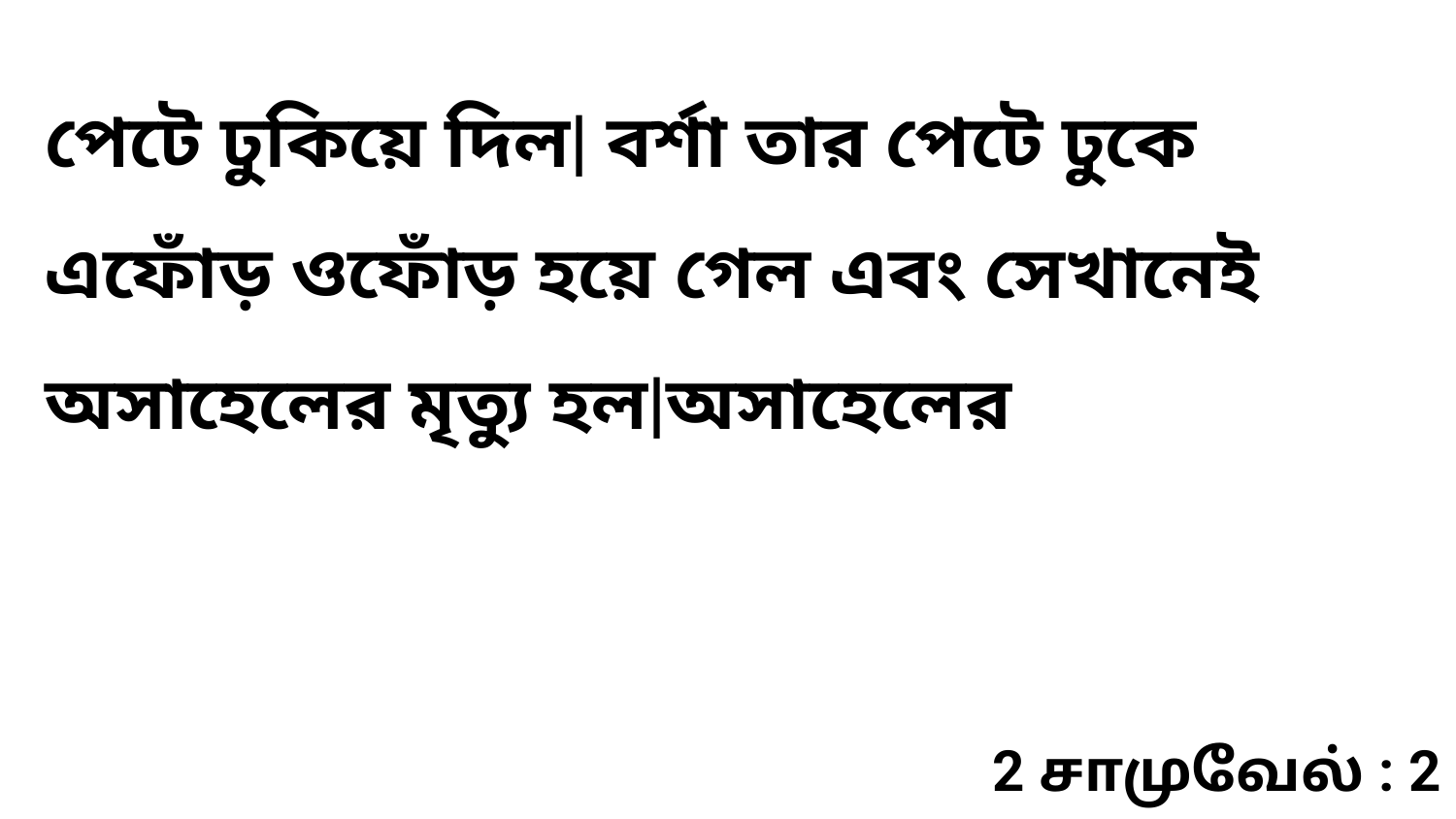

পেটে ঢুকিয়ে দিল| বর্শা তার পেটে ঢুকে এফোঁড় ওফোঁড় হয়ে গেল এবং সেখানেই অসাহেলের মৃত্যু হল|অসাহেলের
2 சாமுவேல் : 2